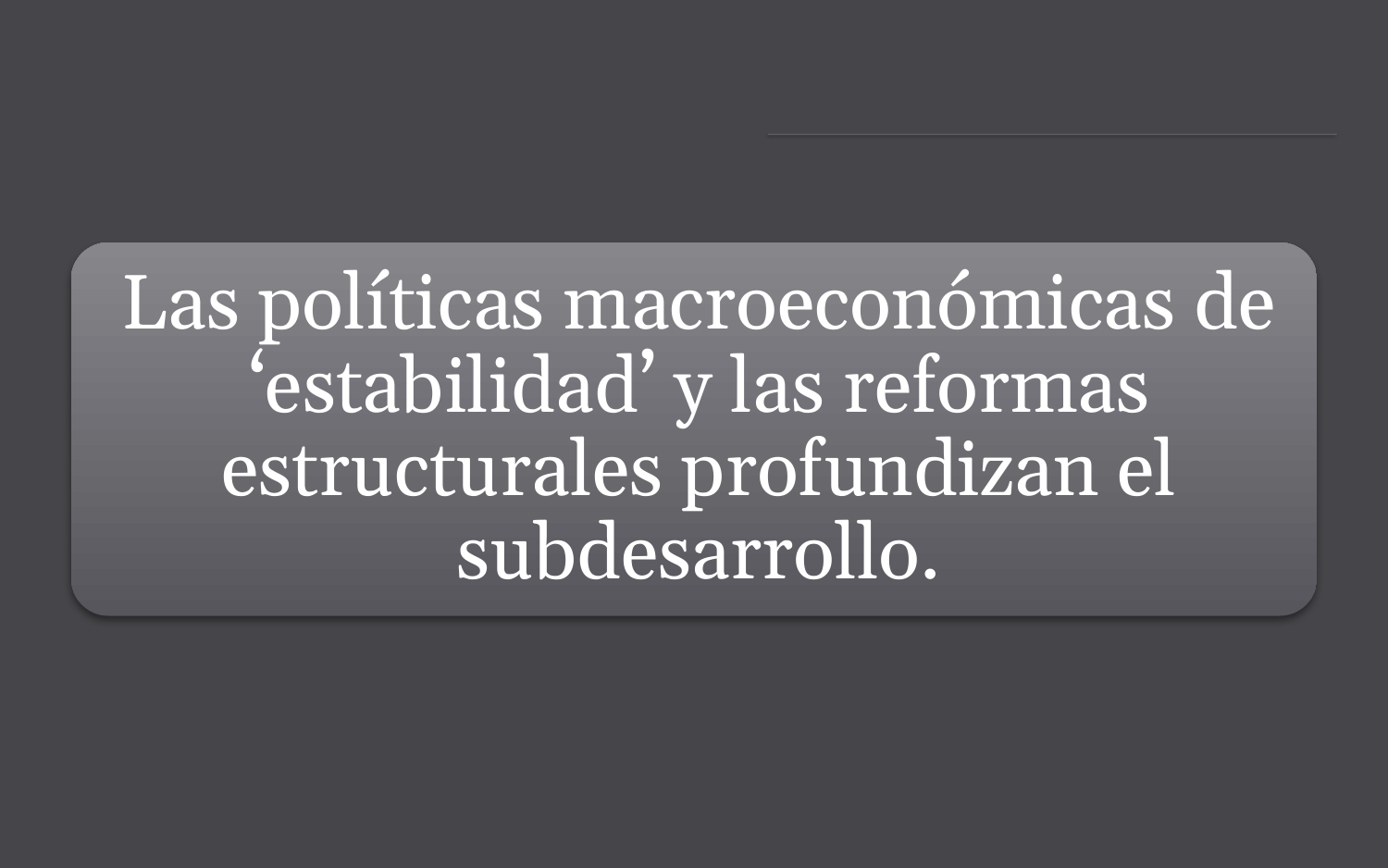

Las políticas macroeconómicas de ‘estabilidad’ y las reformas estructurales profundizan el subdesarrollo.